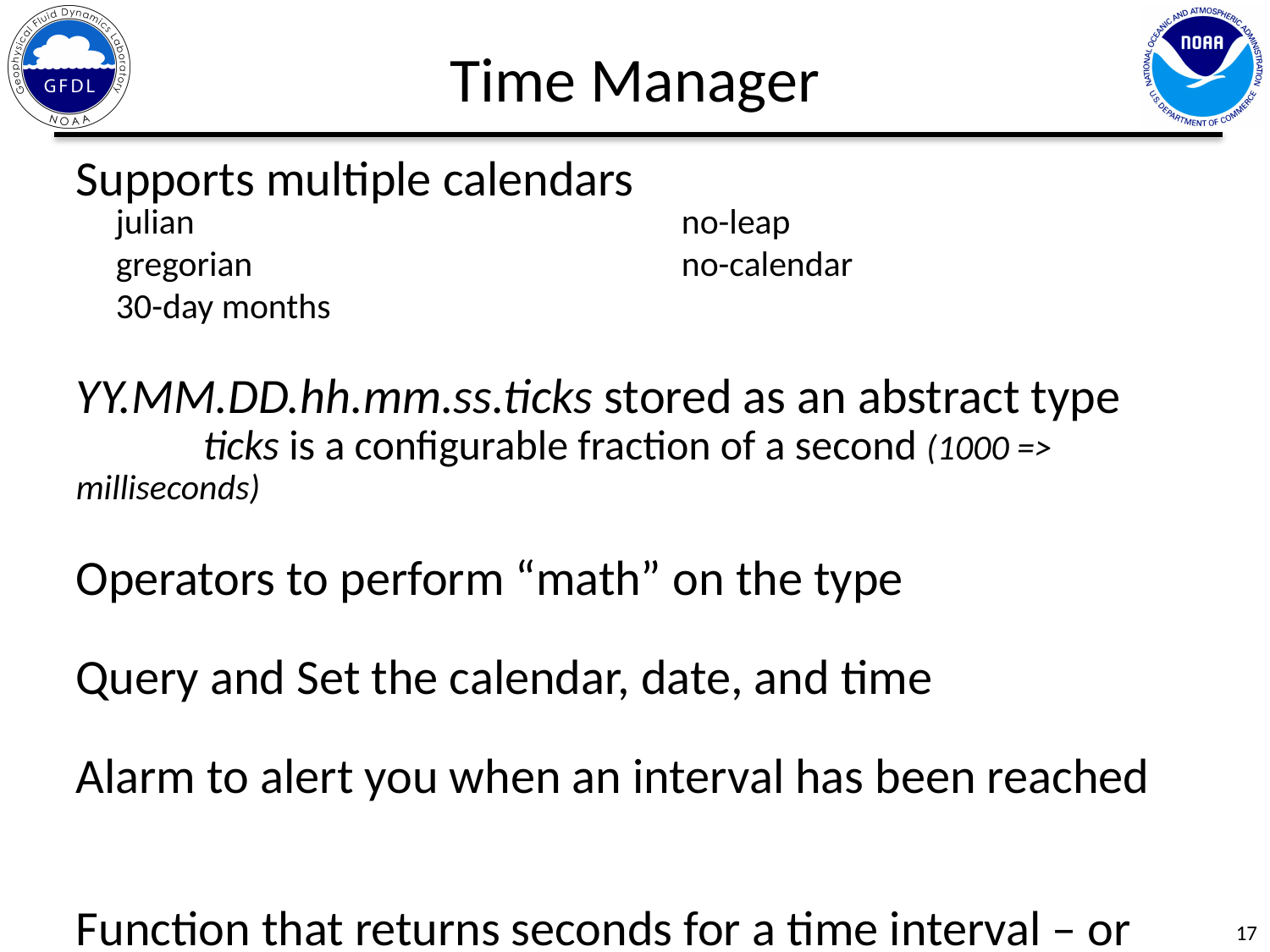

Time Manager
Supports multiple calendars

YY.MM.DD.hh.mm.ss.ticks stored as an abstract type
	ticks is a configurable fraction of a second (1000 => milliseconds)

Operators to perform “math” on the type

Query and Set the calendar, date, and time

Alarm to alert you when an interval has been reached

Function that returns seconds for a time interval – or optionally days & seconds
julian
gregorian
30-day months
no-leap
no-calendar
17